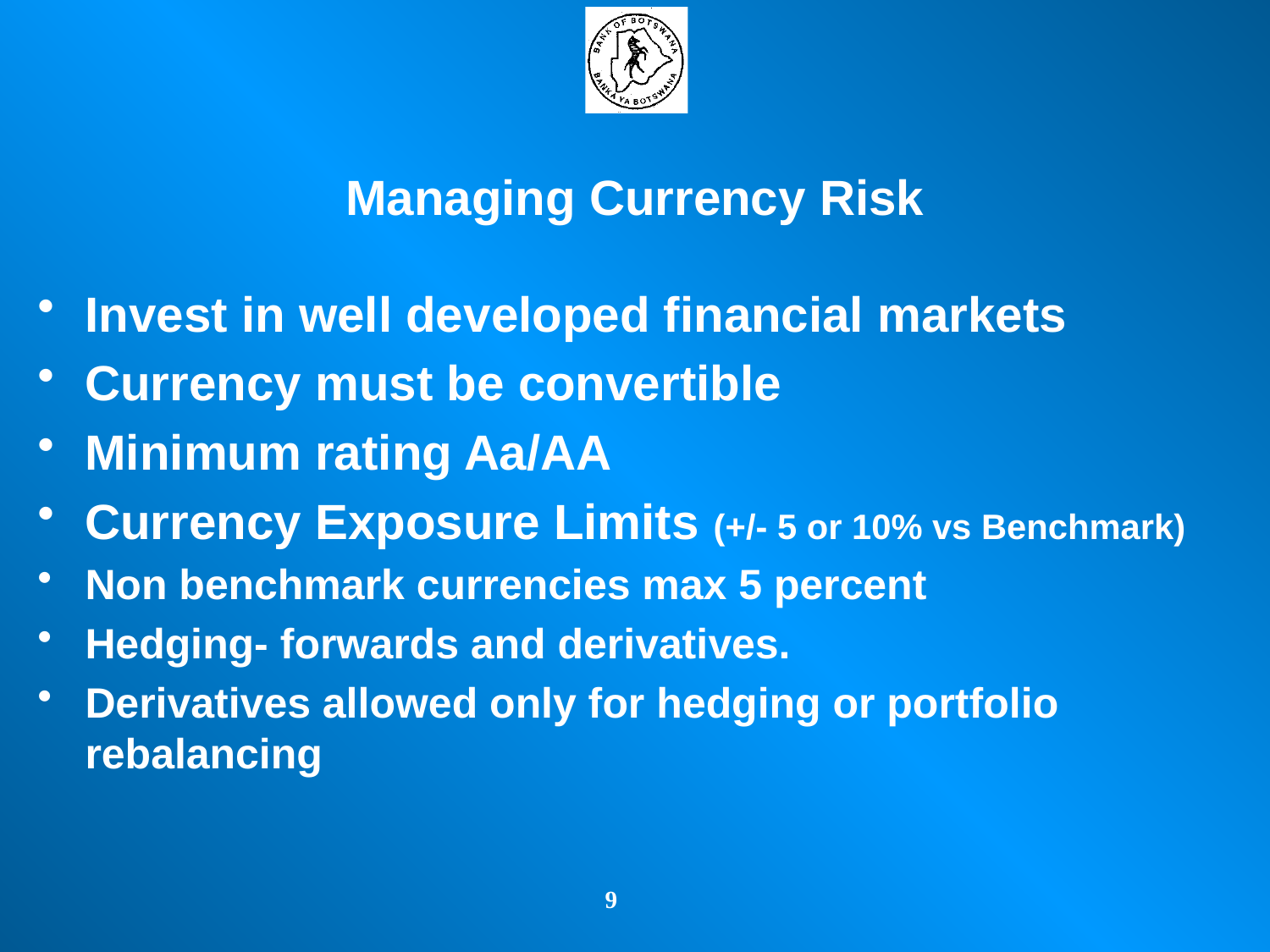

# Managing Currency Risk
Invest in well developed financial markets
Currency must be convertible
Minimum rating Aa/AA
Currency Exposure Limits (+/- 5 or 10% vs Benchmark)
Non benchmark currencies max 5 percent
Hedging- forwards and derivatives.
Derivatives allowed only for hedging or portfolio rebalancing